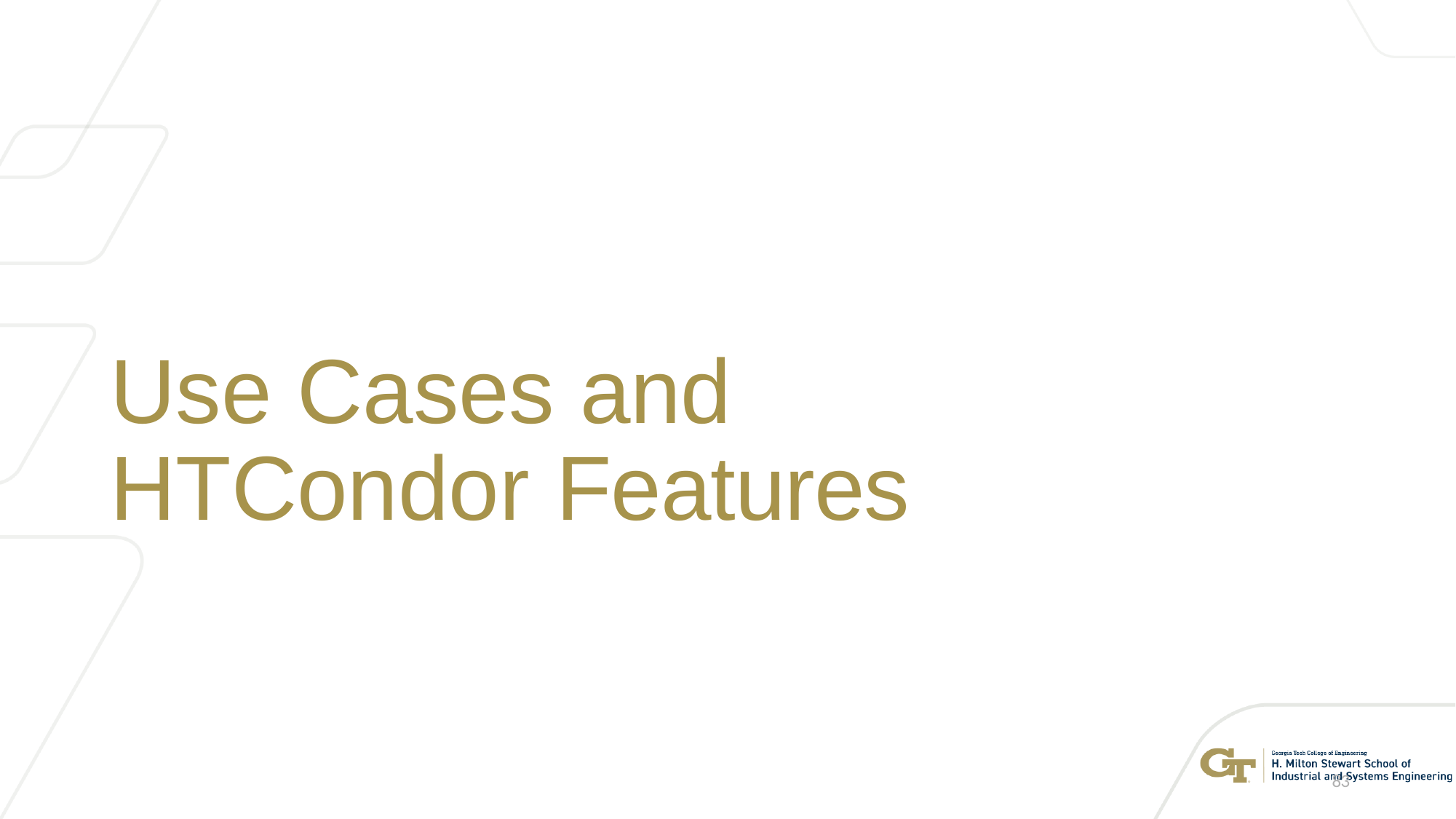

# Use Cases and HTCondor Features
83